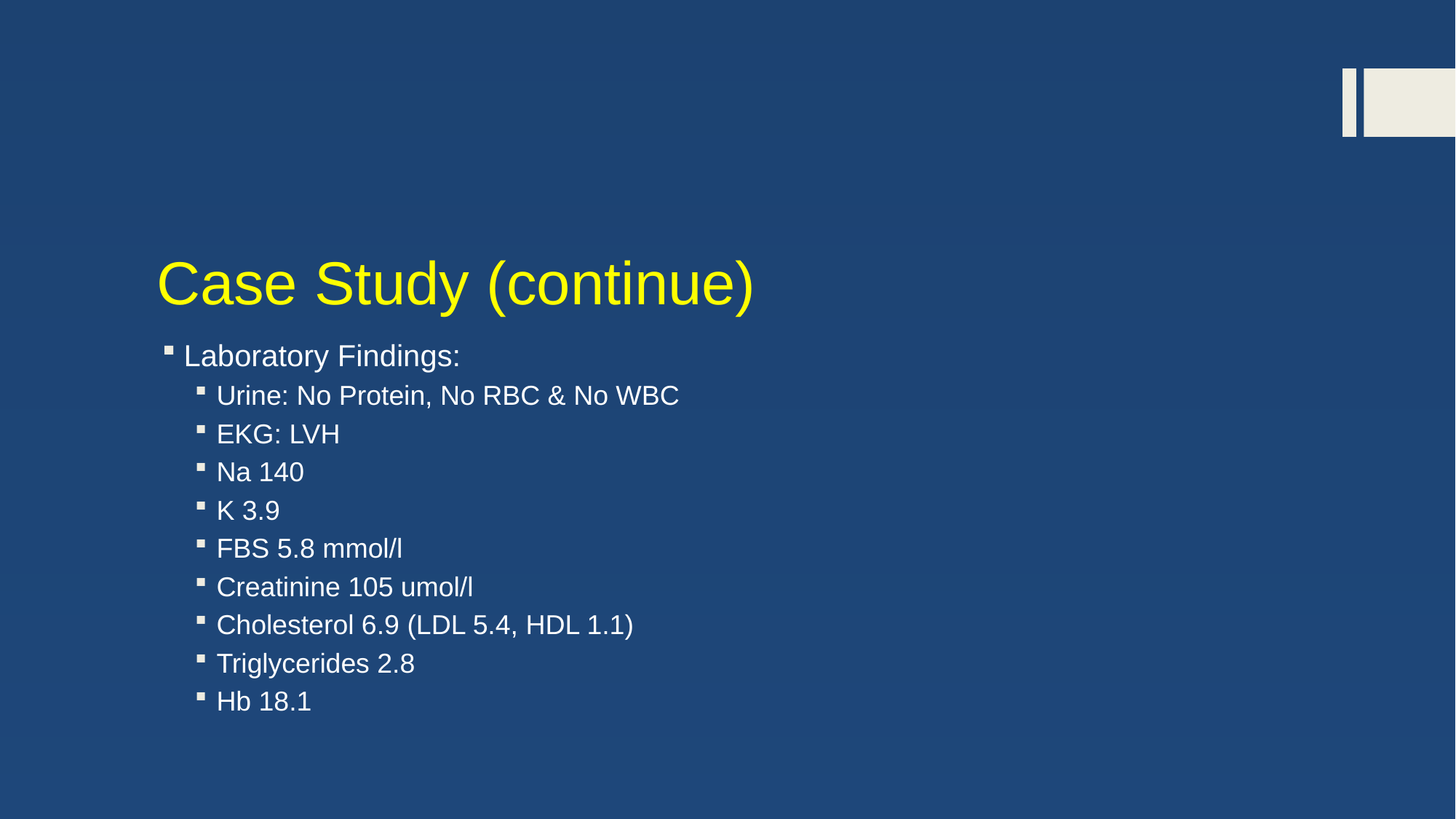

# Case Study (continue)
Laboratory Findings:
Urine: No Protein, No RBC & No WBC
EKG: LVH
Na 140
K 3.9
FBS 5.8 mmol/l
Creatinine 105 umol/l
Cholesterol 6.9 (LDL 5.4, HDL 1.1)
Triglycerides 2.8
Hb 18.1